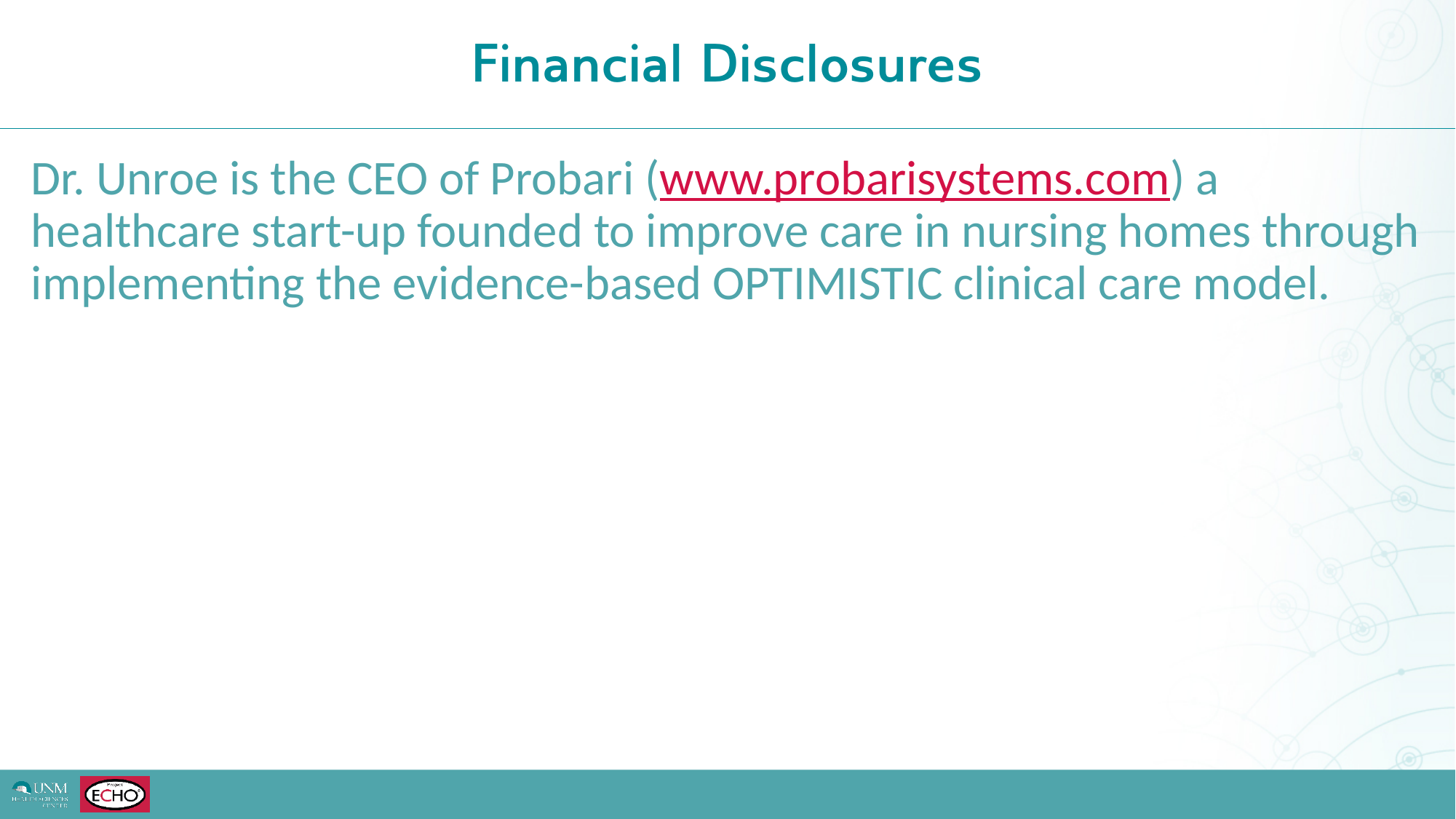

Financial Disclosures
Dr. Unroe is the CEO of Probari (www.probarisystems.com) a healthcare start-up founded to improve care in nursing homes through implementing the evidence-based OPTIMISTIC clinical care model.